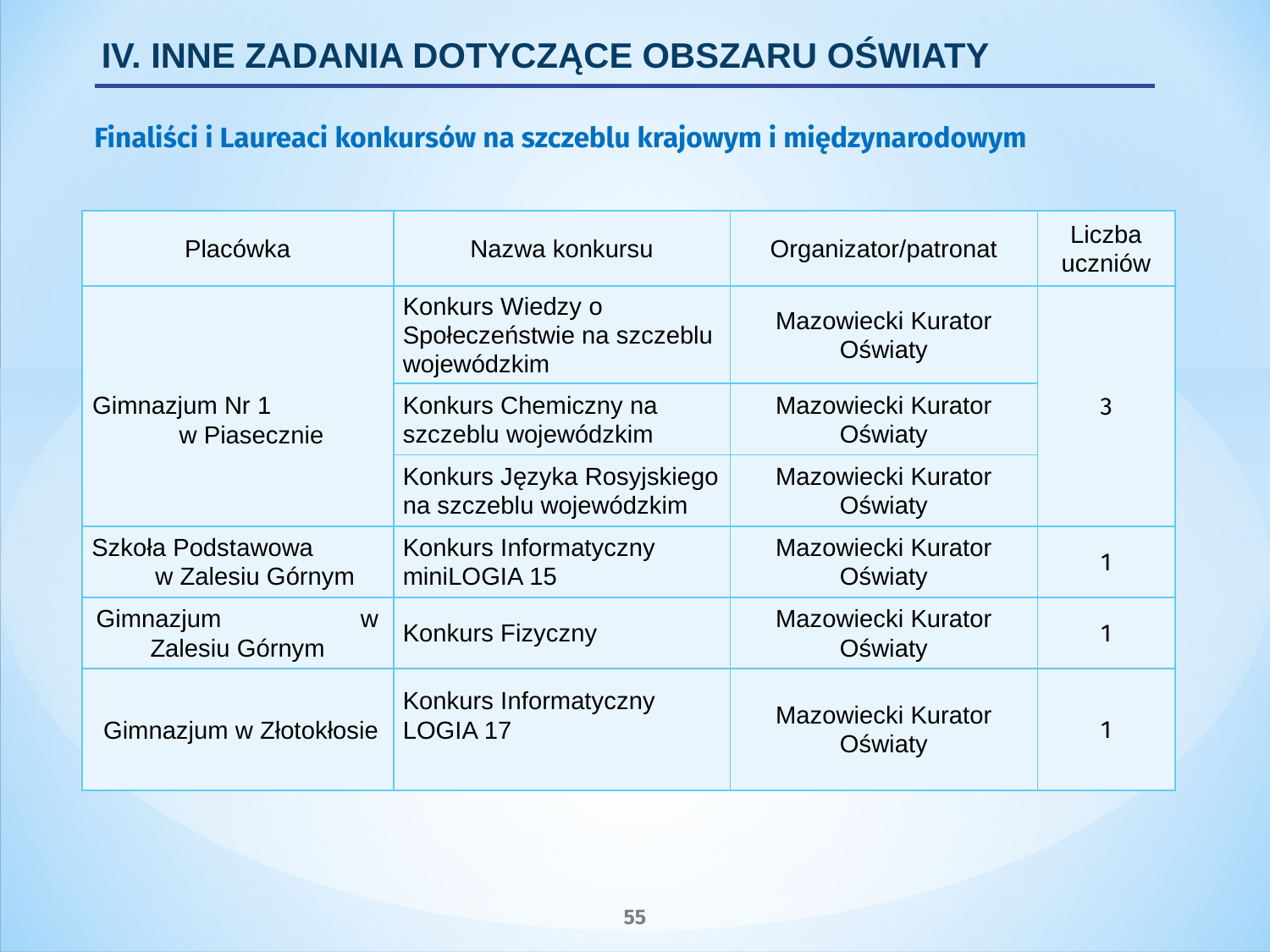

IV. INNE ZADANIA DOTYCZĄCE OBSZARU OŚWIATY

Finaliści i Laureaci konkursów na szczeblu krajowym i międzynarodowym
| Placówka | Nazwa konkursu | Organizator/patronat | Liczba uczniów |
| --- | --- | --- | --- |
| Gimnazjum Nr 1 w Piasecznie | Konkurs Wiedzy o Społeczeństwie na szczeblu wojewódzkim | Mazowiecki Kurator Oświaty | 3 |
|  | Konkurs Chemiczny na szczeblu wojewódzkim | Mazowiecki Kurator Oświaty |  |
|  | Konkurs Języka Rosyjskiego na szczeblu wojewódzkim | Mazowiecki Kurator Oświaty |  |
| Szkoła Podstawowa w Zalesiu Górnym | Konkurs Informatyczny miniLOGIA 15 | Mazowiecki Kurator Oświaty | 1 |
| Gimnazjum w Zalesiu Górnym | Konkurs Fizyczny | Mazowiecki Kurator Oświaty | 1 |
| Gimnazjum w Złotokłosie | Konkurs Informatyczny LOGIA 17 | Mazowiecki Kurator Oświaty | 1 |
55